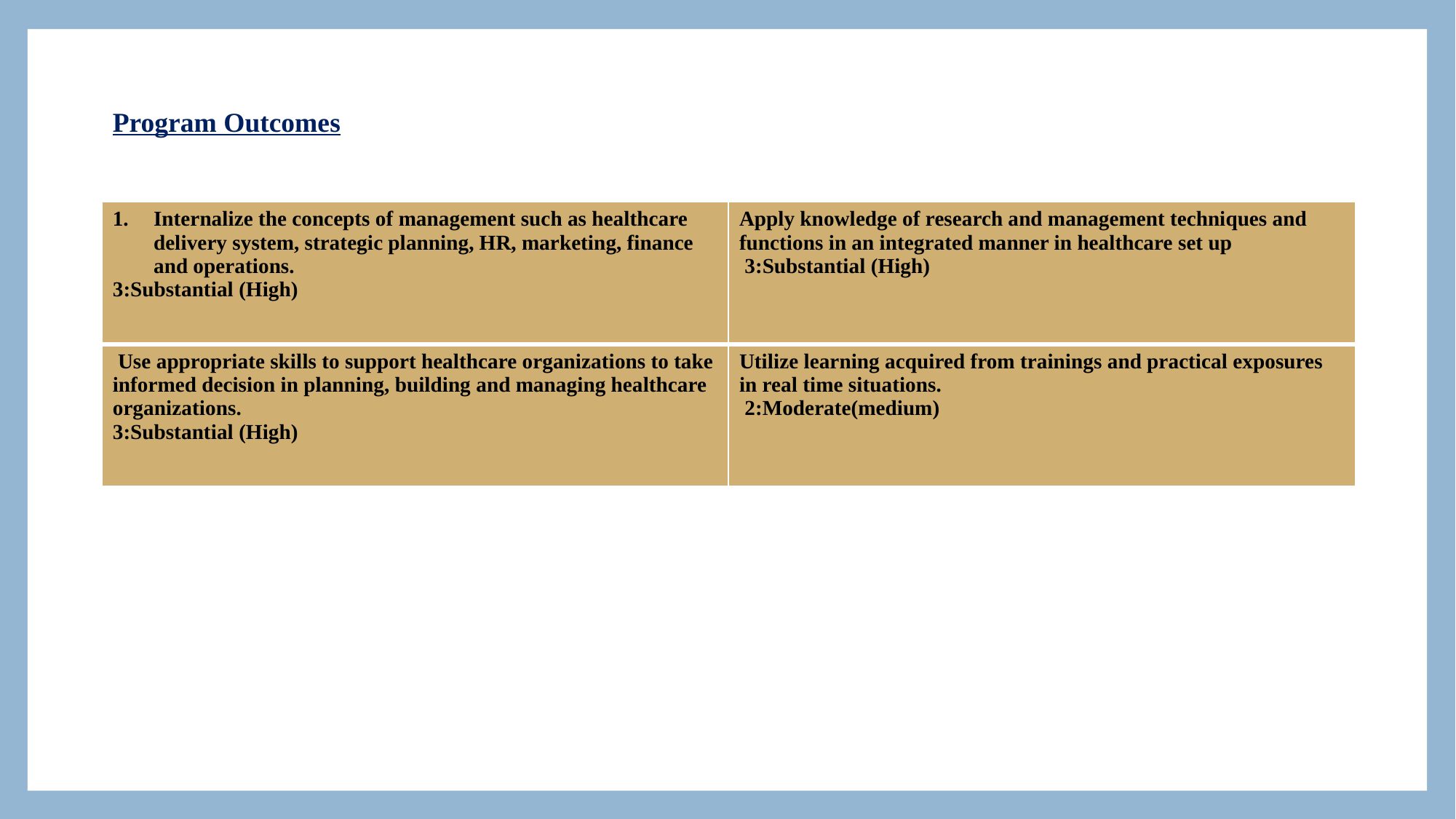

# Program Outcomes
| Internalize the concepts of management such as healthcare delivery system, strategic planning, HR, marketing, finance and operations. 3:Substantial (High) | Apply knowledge of research and management techniques and functions in an integrated manner in healthcare set up  3:Substantial (High) |
| --- | --- |
| Use appropriate skills to support healthcare organizations to take informed decision in planning, building and managing healthcare organizations. 3:Substantial (High) | Utilize learning acquired from trainings and practical exposures in real time situations.  2:Moderate(medium) |